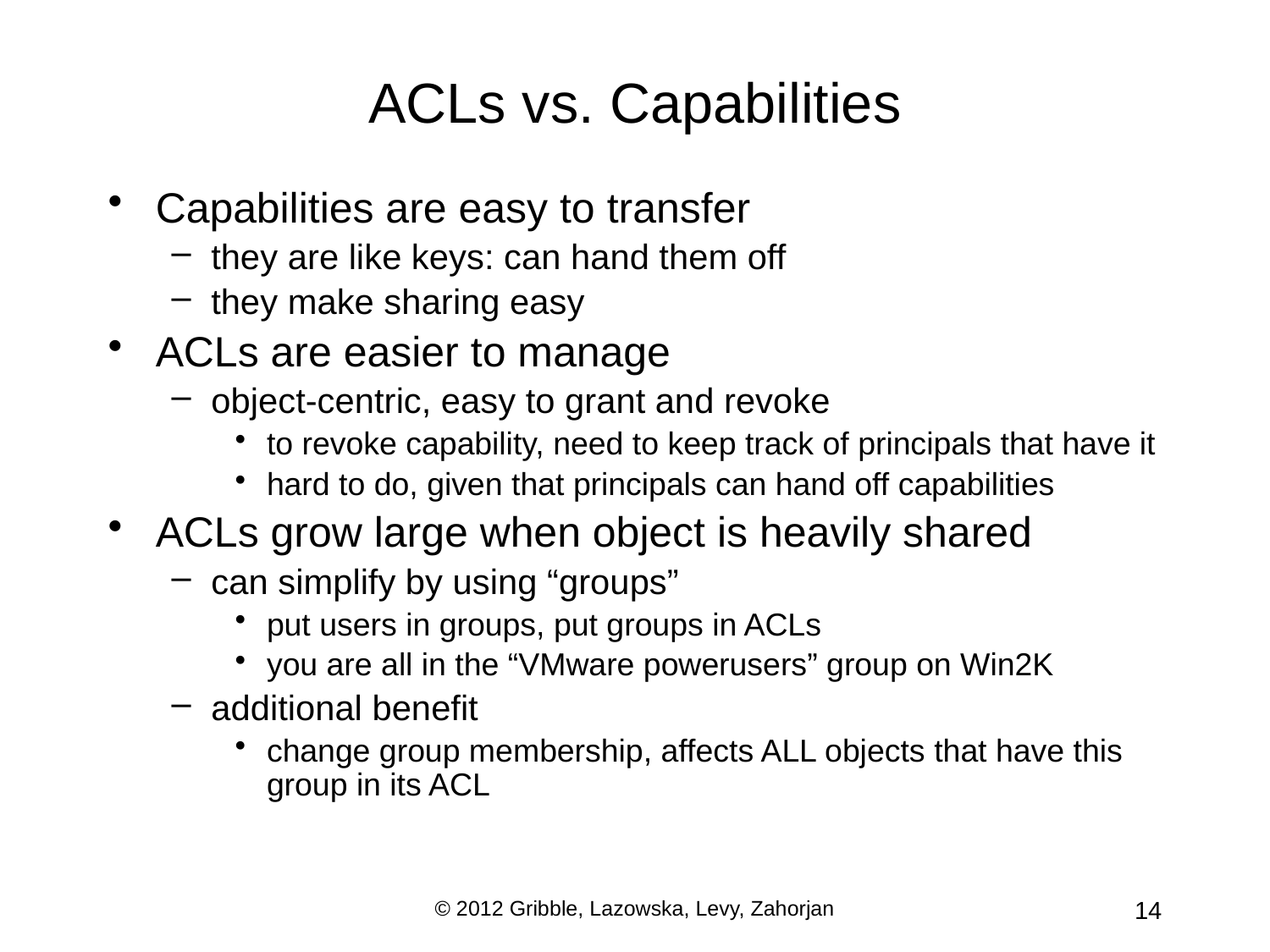

# ACLs vs. Capabilities
Capabilities are easy to transfer
they are like keys: can hand them off
they make sharing easy
ACLs are easier to manage
object-centric, easy to grant and revoke
to revoke capability, need to keep track of principals that have it
hard to do, given that principals can hand off capabilities
ACLs grow large when object is heavily shared
can simplify by using “groups”
put users in groups, put groups in ACLs
you are all in the “VMware powerusers” group on Win2K
additional benefit
change group membership, affects ALL objects that have this group in its ACL
© 2012 Gribble, Lazowska, Levy, Zahorjan
14